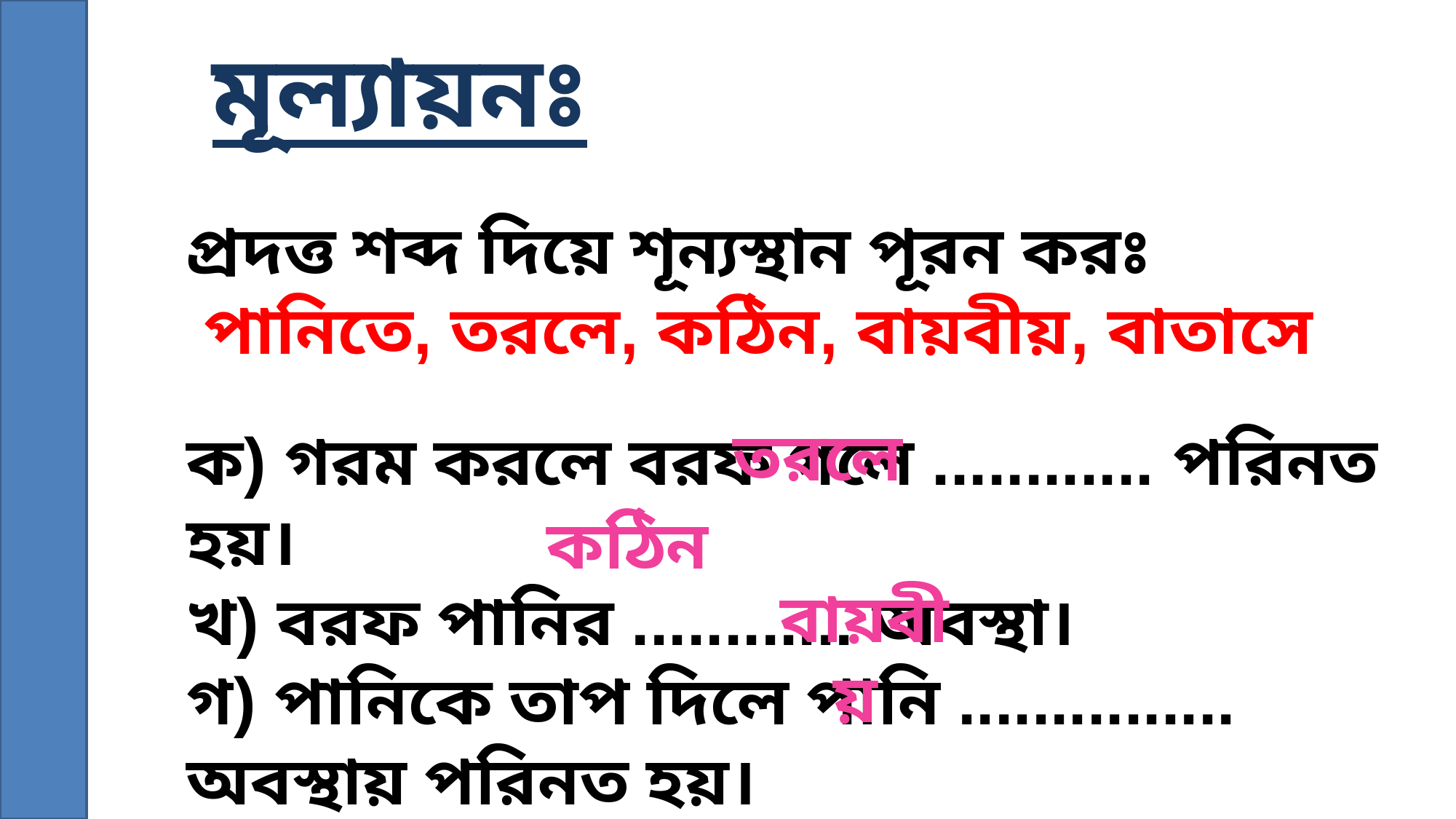

মূল্যায়নঃ
প্রদত্ত শব্দ দিয়ে শূন্যস্থান পূরন করঃ
 পানিতে, তরলে, কঠিন, বায়বীয়, বাতাসে

ক) গরম করলে বরফ গলে ............ পরিনত হয়।
খ) বরফ পানির ............ অবস্থা।
গ) পানিকে তাপ দিলে পানি ............... অবস্থায় পরিনত হয়।

তরলে
কঠিন
বায়বীয়